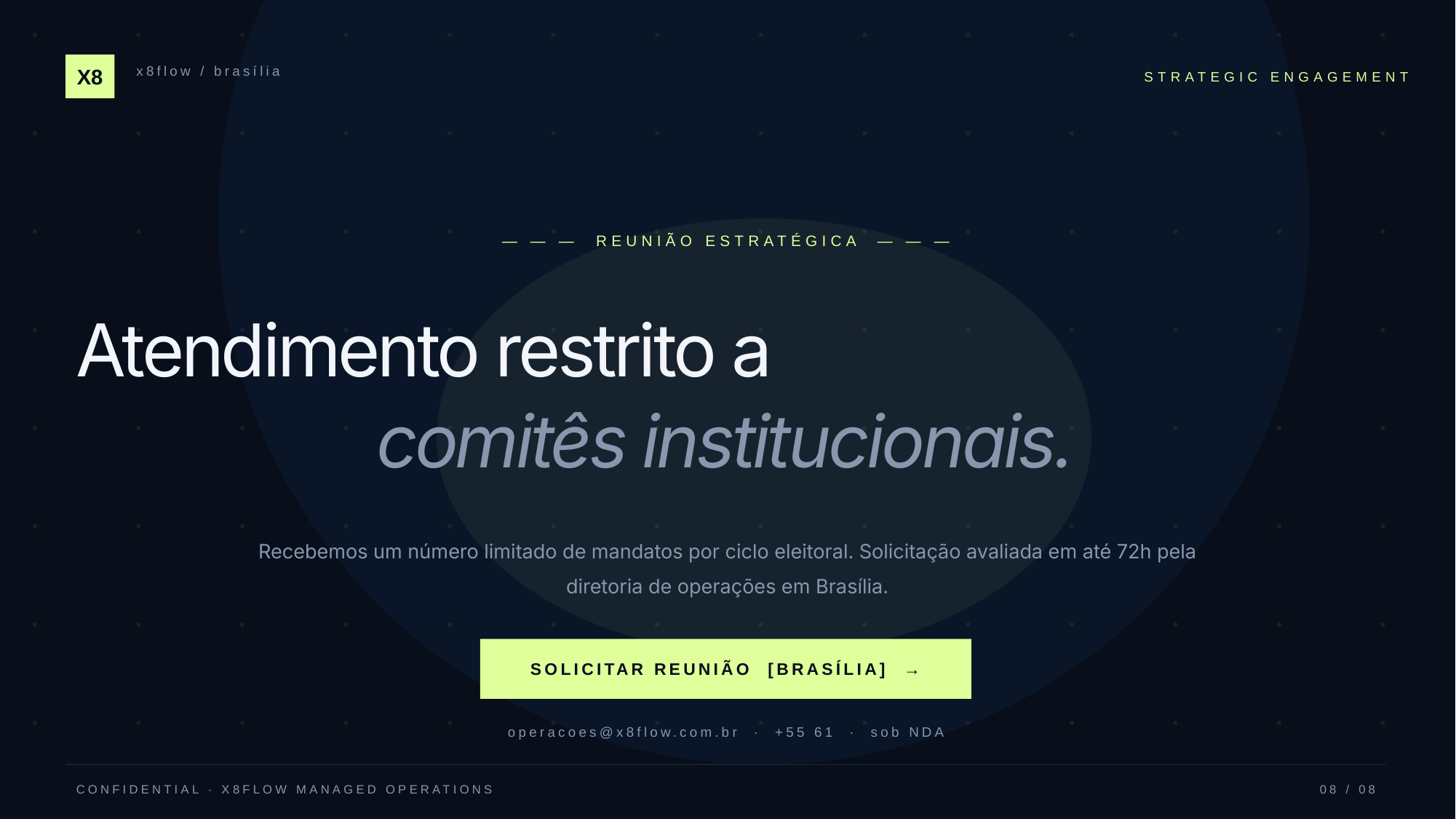

X8
x8flow / brasília
STRATEGIC ENGAGEMENT

— — —  REUNIÃO ESTRATÉGICA  — — —

Atendimento restrito a
comitês institucionais.

Recebemos um número limitado de mandatos por ciclo eleitoral. Solicitação avaliada em até 72h pela diretoria de operações em Brasília.

SOLICITAR REUNIÃO  [BRASÍLIA]  →
operacoes@x8flow.com.br  ·  +55 61  ·  sob NDA

CONFIDENTIAL · X8FLOW MANAGED OPERATIONS
08 / 08